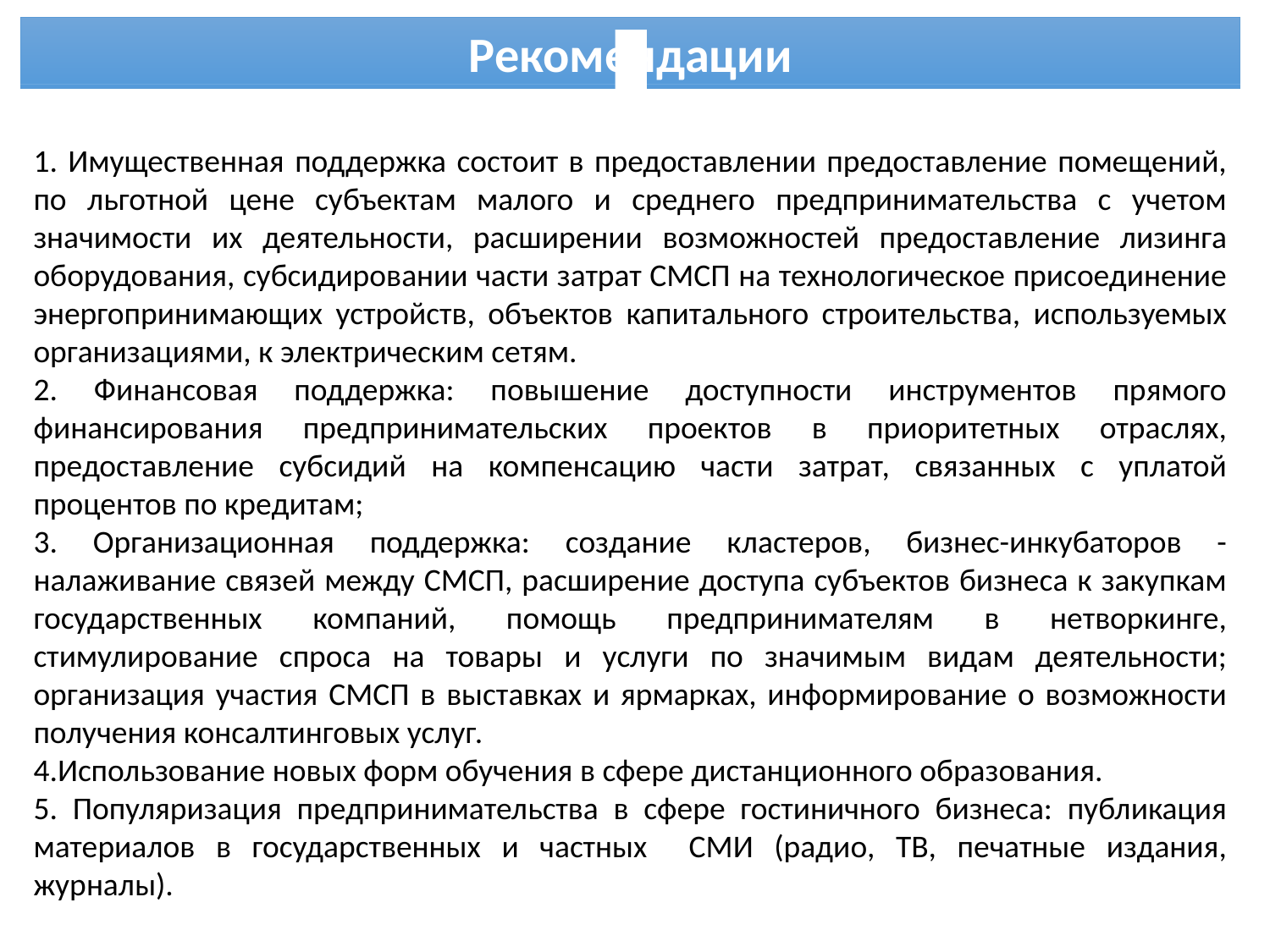

.
Рекомендации

1. Имущественная поддержка состоит в предоставлении предоставление помещений, по льготной цене субъектам малого и среднего предпринимательства с учетом значимости их деятельности, расширении возможностей предоставление лизинга оборудования, субсидировании части затрат СМСП на технологическое присоединение энергопринимающих устройств, объектов капитального строительства, используемых организациями, к электрическим сетям.
2. Финансовая поддержка: повышение доступности инструментов прямого финансирования предпринимательских проектов в приоритетных отраслях, предоставление субсидий на компенсацию части затрат, связанных с уплатой процентов по кредитам;
3. Организационная поддержка: создание кластеров, бизнес-инкубаторов - налаживание связей между СМСП, расширение доступа субъектов бизнеса к закупкам государственных компаний, помощь предпринимателям в нетворкинге, стимулирование спроса на товары и услуги по значимым видам деятельности; организация участия СМСП в выставках и ярмарках, информирование о возможности получения консалтинговых услуг.
4.Использование новых форм обучения в сфере дистанционного образования.
5. Популяризация предпринимательства в сфере гостиничного бизнеса: публикация материалов в государственных и частных  СМИ (радио, ТВ, печатные издания, журналы).